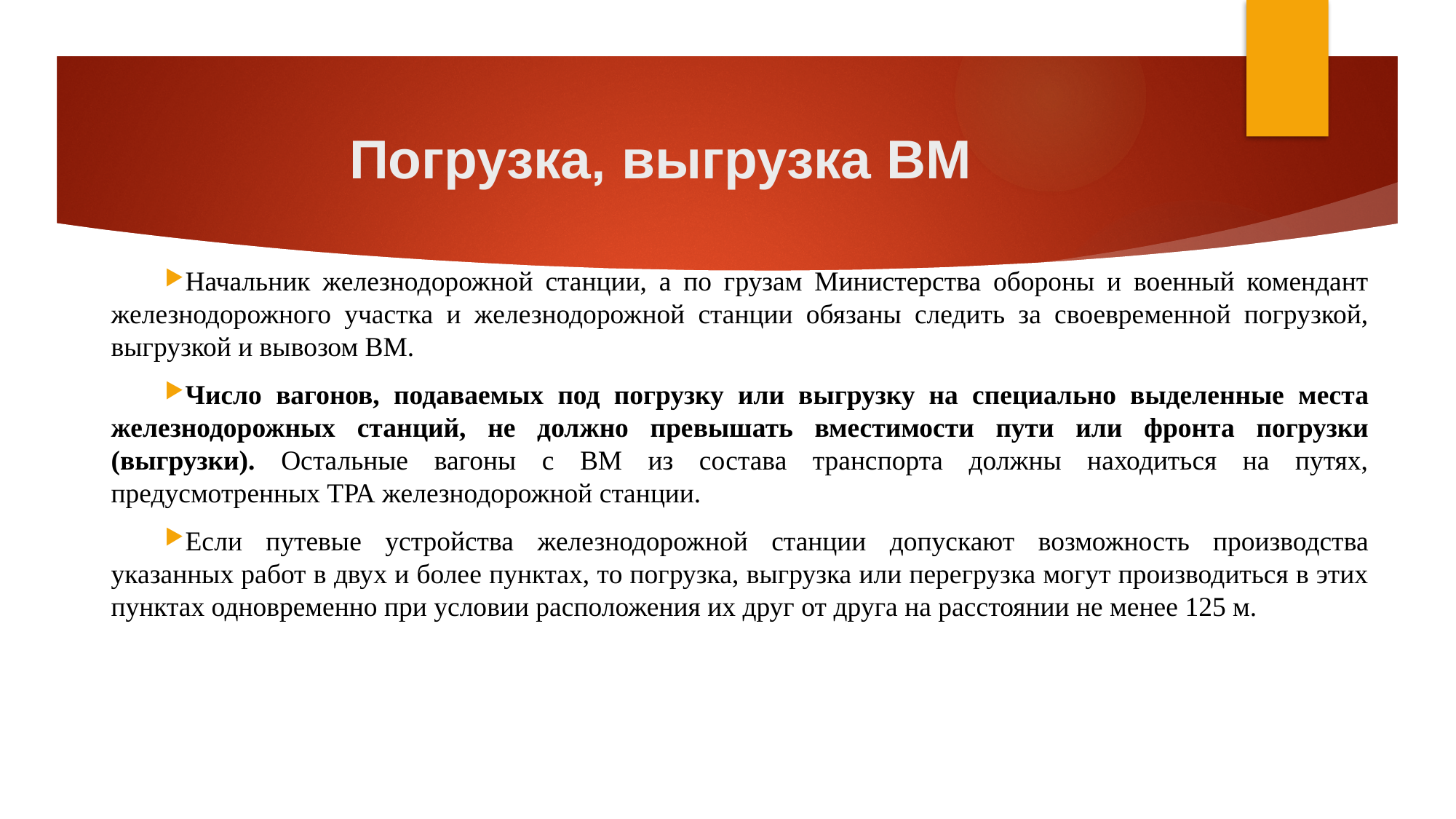

# Погрузка, выгрузка ВМ
Начальник железнодорожной станции, а по грузам Министерства обороны и военный комендант железнодорожного участка и железнодорожной станции обязаны следить за своевременной погрузкой, выгрузкой и вывозом ВМ.
Число вагонов, подаваемых под погрузку или выгрузку на специально выделенные места железнодорожных станций, не должно превышать вместимости пути или фронта погрузки (выгрузки). Остальные вагоны с ВМ из состава транспорта должны находиться на путях, предусмотренных ТРА железнодорожной станции.
Если путевые устройства железнодорожной станции допускают возможность производства указанных работ в двух и более пунктах, то погрузка, выгрузка или перегрузка могут производиться в этих пунктах одновременно при условии расположения их друг от друга на расстоянии не менее 125 м.